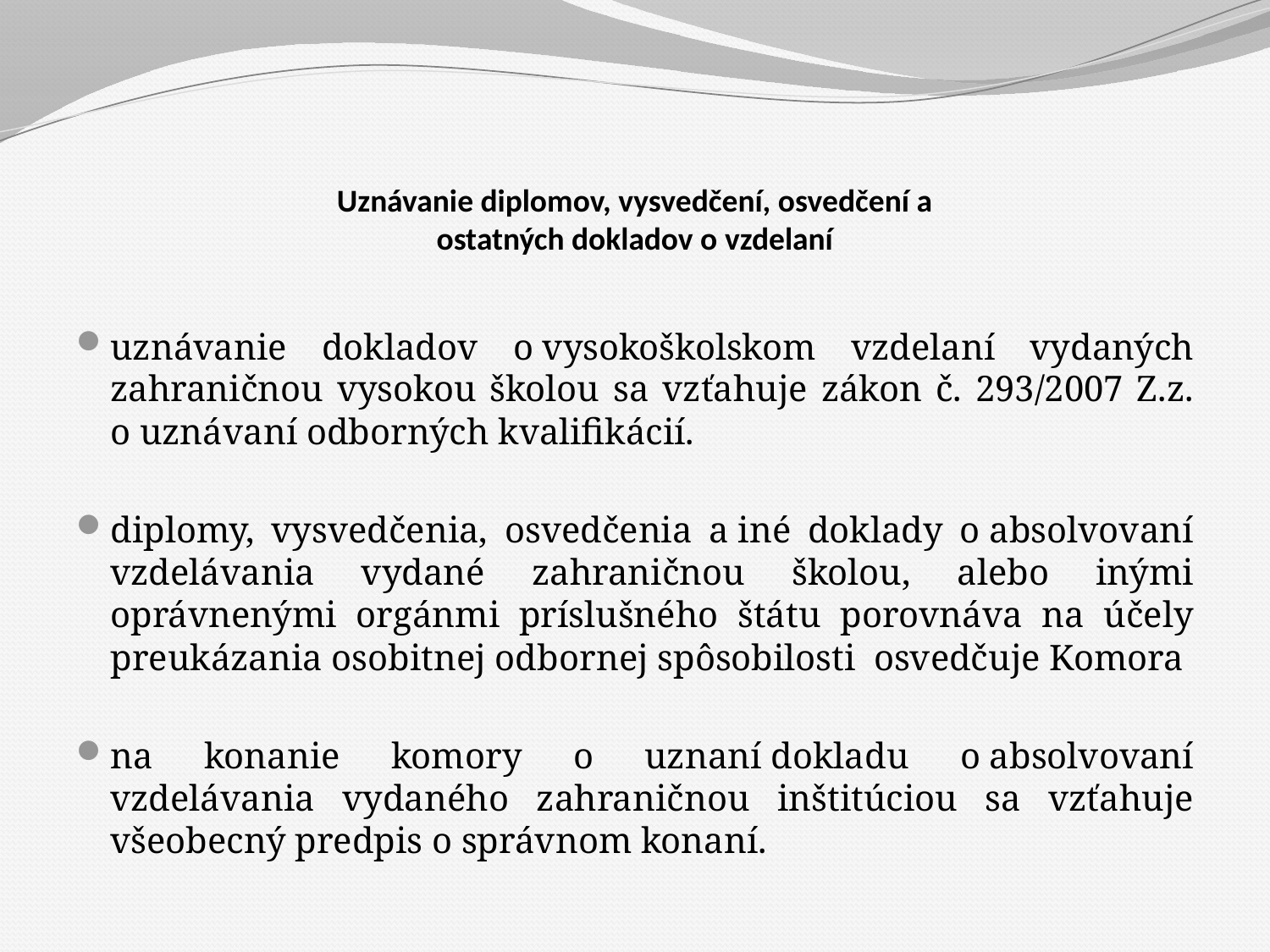

# Uznávanie diplomov, vysvedčení, osvedčení a ostatných dokladov o vzdelaní

uznávanie dokladov o vysokoškolskom vzdelaní vydaných zahraničnou vysokou školou sa vzťahuje zákon č. 293/2007 Z.z. o uznávaní odborných kvalifikácií.

diplomy, vysvedčenia, osvedčenia a iné doklady o absolvovaní vzdelávania vydané zahraničnou školou, alebo inými oprávnenými orgánmi príslušného štátu porovnáva na účely preukázania osobitnej odbornej spôsobilosti  osvedčuje Komora

na konanie komory o uznaní dokladu o absolvovaní vzdelávania vydaného zahraničnou inštitúciou sa vzťahuje všeobecný predpis o správnom konaní.